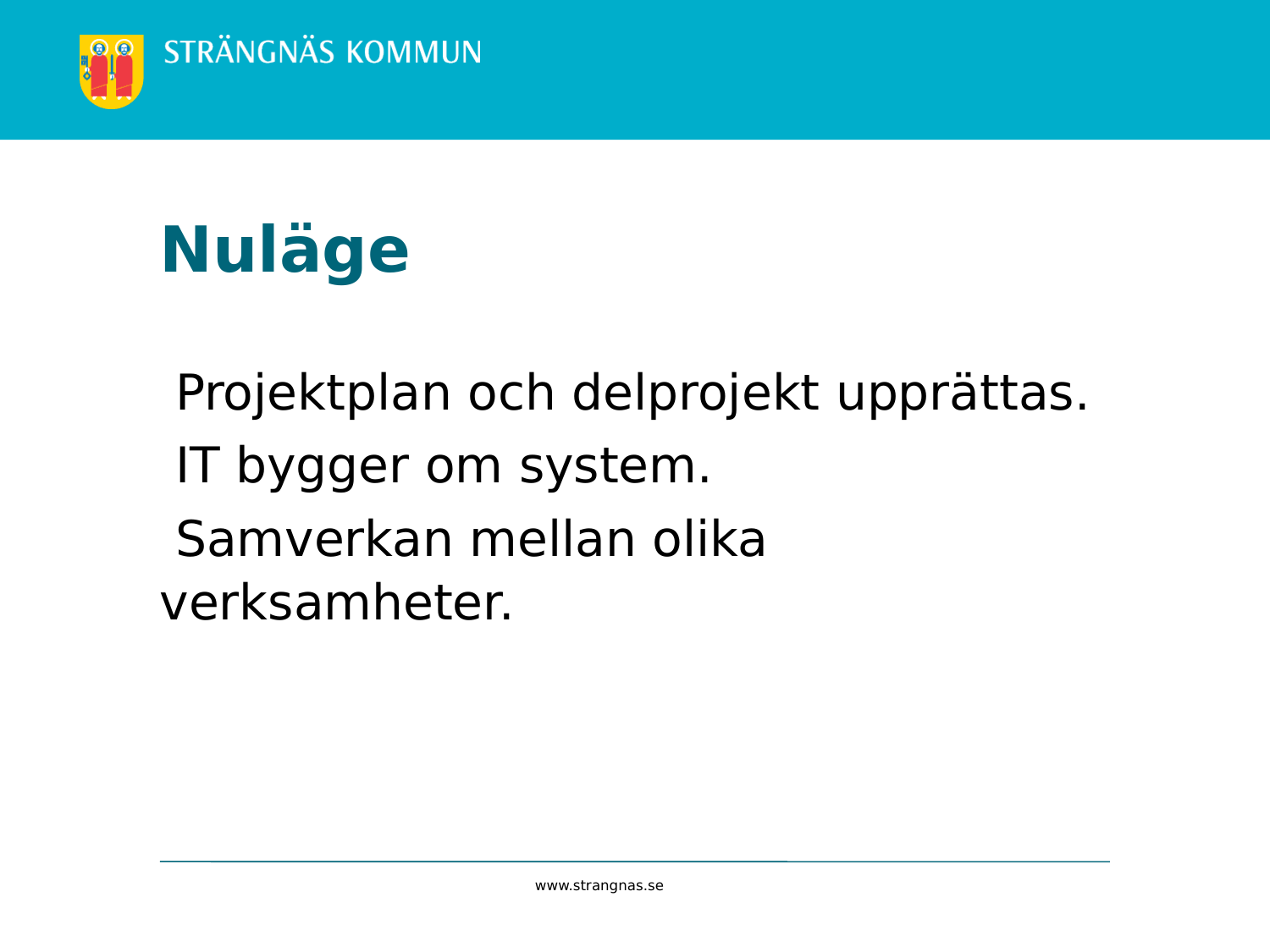

# Nuläge
 Projektplan och delprojekt upprättas.
 IT bygger om system.
 Samverkan mellan olika   verksamheter.